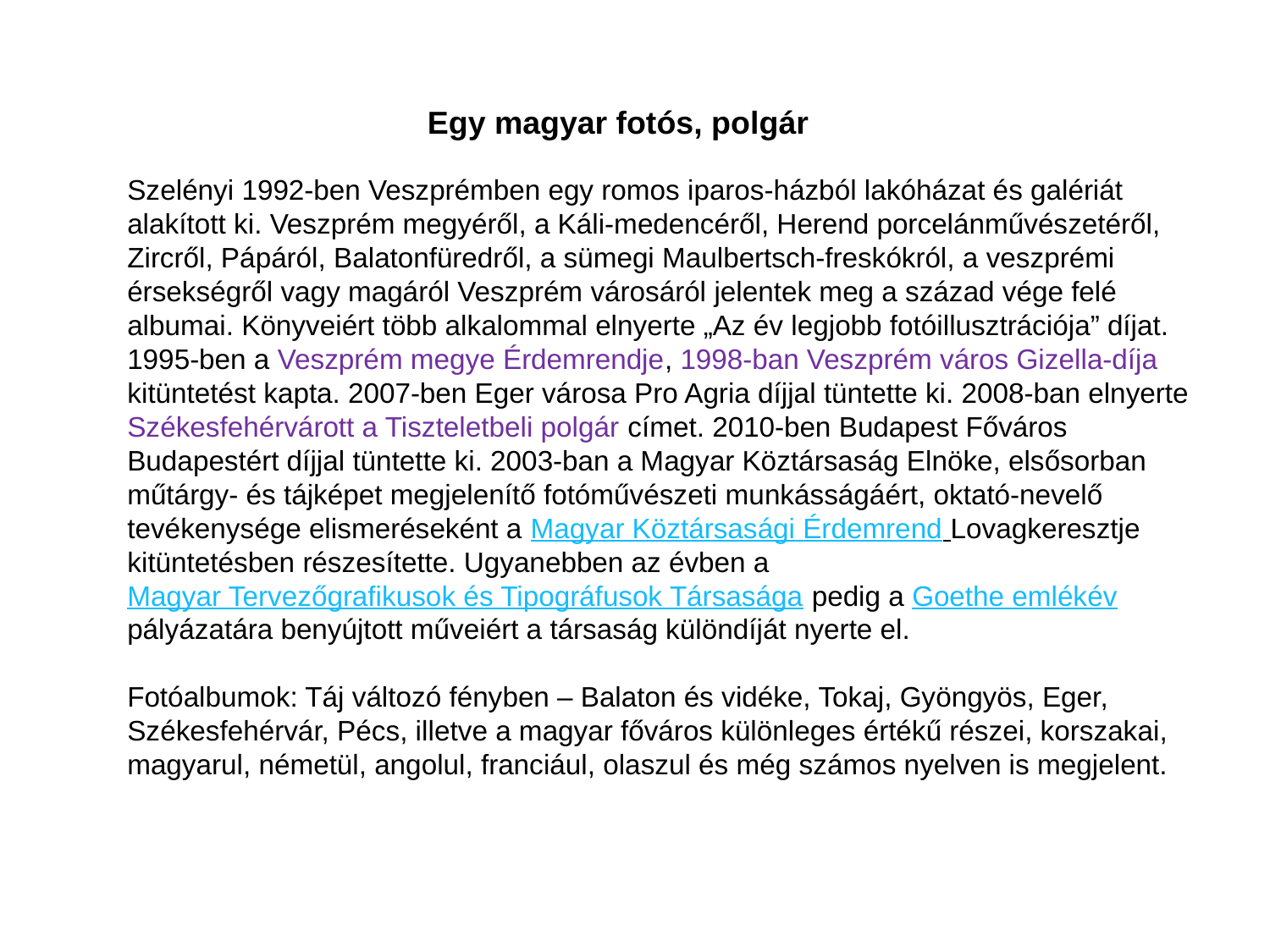

Egy magyar fotós, polgár
Szelényi 1992-ben Veszprémben egy romos iparos-házból lakóházat és galériát alakított ki. Veszprém megyéről, a Káli-medencéről, Herend porcelánművészetéről, Zircről, Pápáról, Balatonfüredről, a sümegi Maulbertsch-freskókról, a veszprémi érsekségről vagy magáról Veszprém városáról jelentek meg a század vége felé albumai. Könyveiért több alkalommal elnyerte „Az év legjobb fotóillusztrációja” díjat. 1995-ben a Veszprém megye Érdemrendje, 1998-ban Veszprém város Gizella-díja kitüntetést kapta. 2007-ben Eger városa Pro Agria díjjal tüntette ki. 2008-ban elnyerte Székesfehérvárott a Tiszteletbeli polgár címet. 2010-ben Budapest Főváros Budapestért díjjal tüntette ki. 2003-ban a Magyar Köztársaság Elnöke, elsősorban műtárgy- és tájképet megjelenítő fotóművészeti munkásságáért, oktató-nevelő tevékenysége elismeréseként a Magyar Köztársasági Érdemrend Lovagkeresztje kitüntetésben részesítette. Ugyanebben az évben a Magyar Tervezőgrafikusok és Tipográfusok Társasága pedig a Goethe emlékév pályázatára benyújtott műveiért a társaság különdíját nyerte el.

Fotóalbumok: Táj változó fényben – Balaton és vidéke, Tokaj, Gyöngyös, Eger, Székesfehérvár, Pécs, illetve a magyar főváros különleges értékű részei, korszakai, magyarul, németül, angolul, franciául, olaszul és még számos nyelven is megjelent.